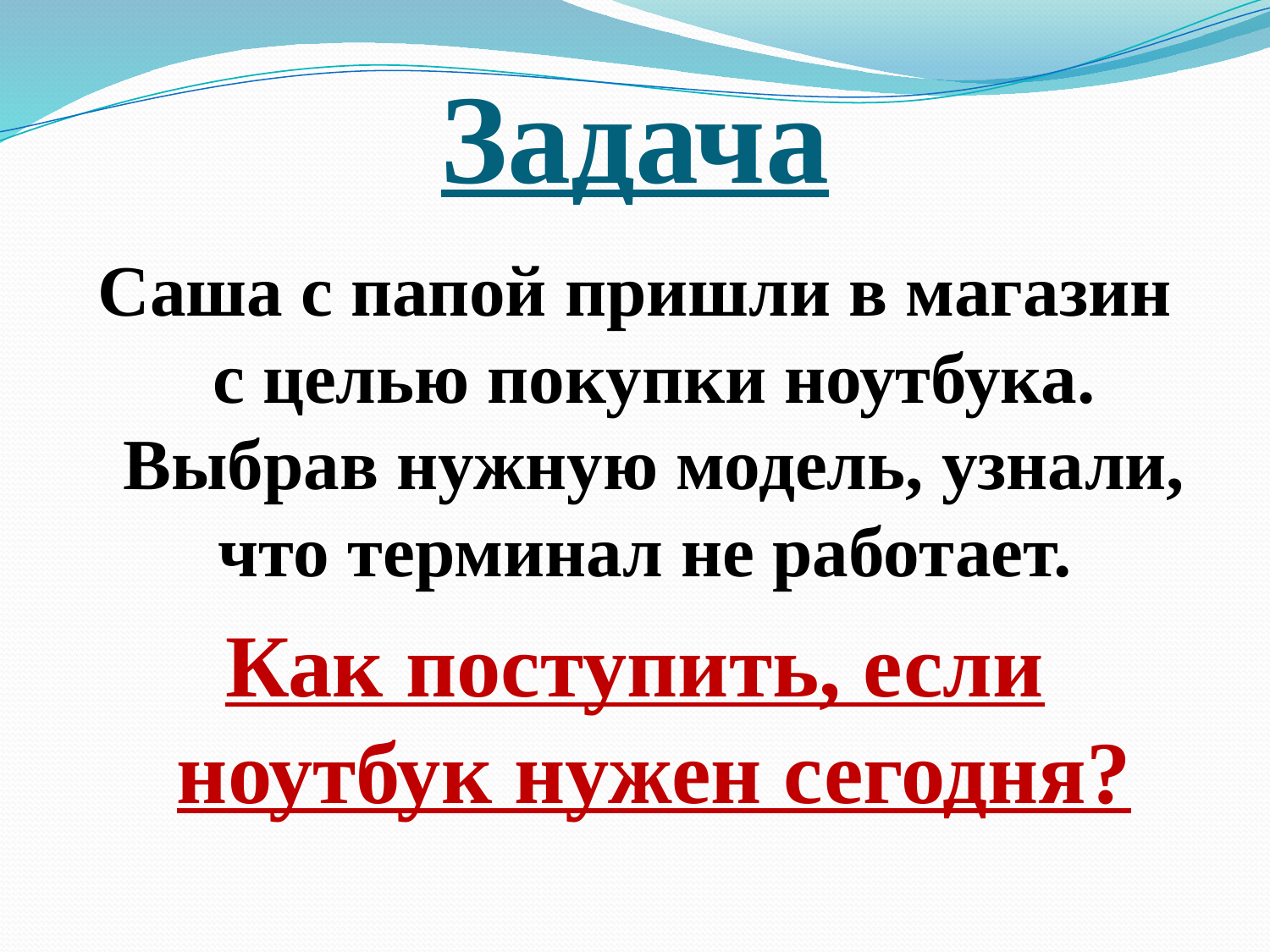

# Задача
Саша с папой пришли в магазин с целью покупки ноутбука. Выбрав нужную модель, узнали, что терминал не работает.
Как поступить, если ноутбук нужен сегодня?